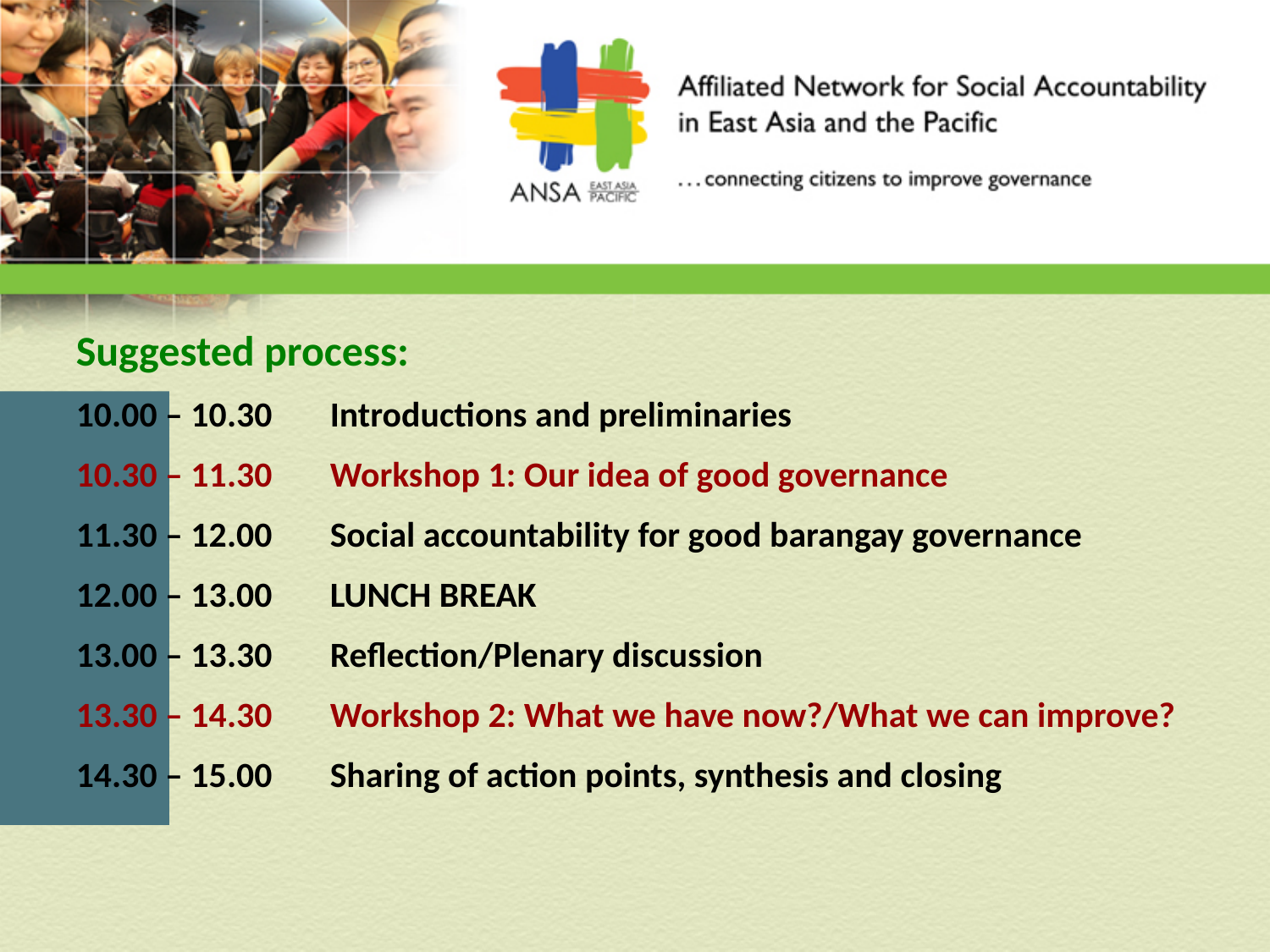

Suggested process:
10.00 – 10.30	Introductions and preliminaries
10.30 – 11.30	Workshop 1: Our idea of good governance
11.30 – 12.00	Social accountability for good barangay governance
12.00 – 13.00	LUNCH BREAK
13.00 – 13.30	Reflection/Plenary discussion
13.30 – 14.30	Workshop 2: What we have now?/What we can improve?
14.30 – 15.00	Sharing of action points, synthesis and closing